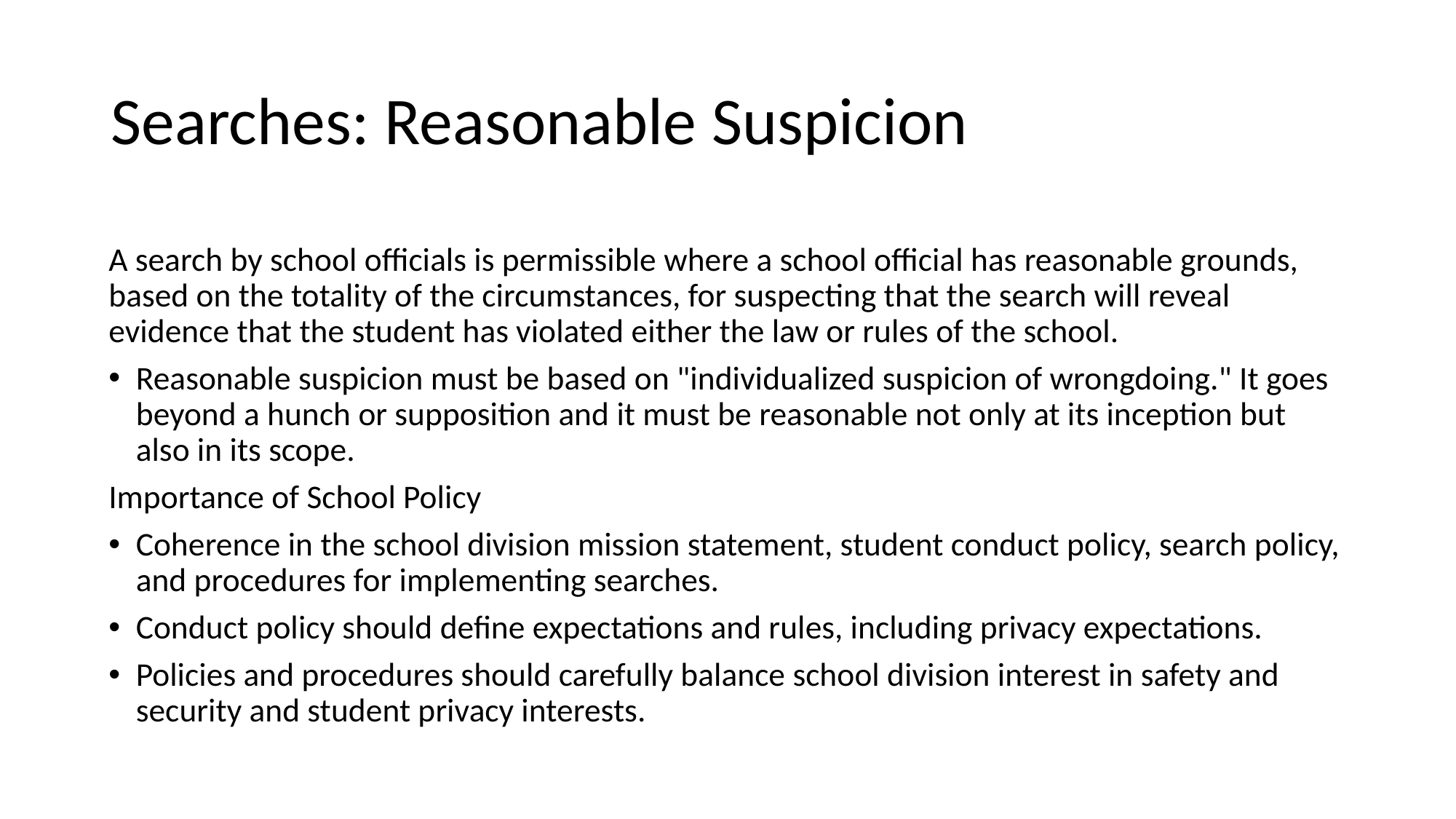

# Searches: Reasonable Suspicion

A search by school officials is permissible where a school official has reasonable grounds, based on the totality of the circumstances, for suspecting that the search will reveal evidence that the student has violated either the law or rules of the school.
Reasonable suspicion must be based on "individualized suspicion of wrongdoing." It goes beyond a hunch or supposition and it must be reasonable not only at its inception but also in its scope.
Importance of School Policy
Coherence in the school division mission statement, student conduct policy, search policy, and procedures for implementing searches.
Conduct policy should define expectations and rules, including privacy expectations.
Policies and procedures should carefully balance school division interest in safety and security and student privacy interests.